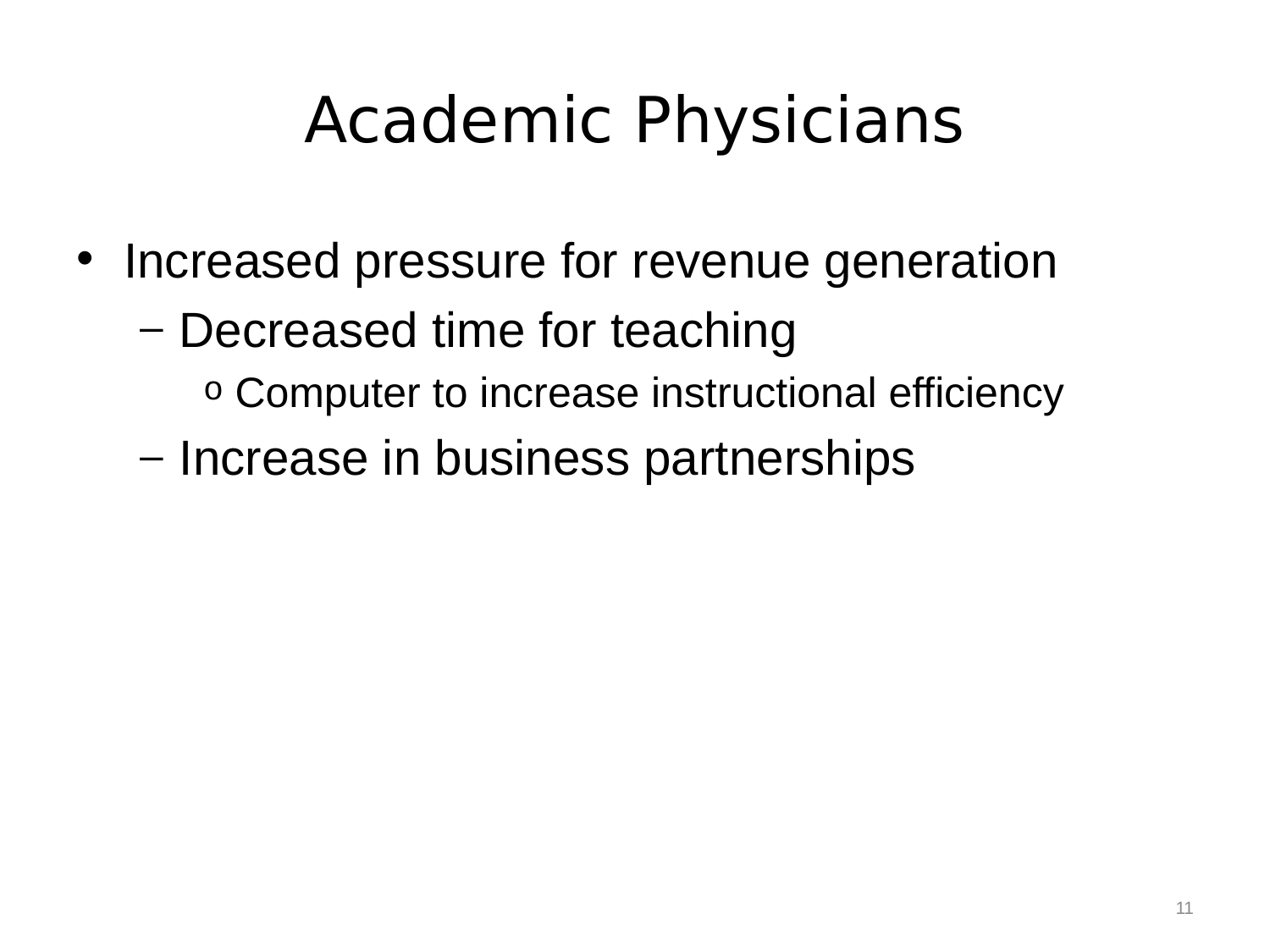

# Academic Physicians
Increased pressure for revenue generation
Decreased time for teaching
Computer to increase instructional efficiency
Increase in business partnerships
11